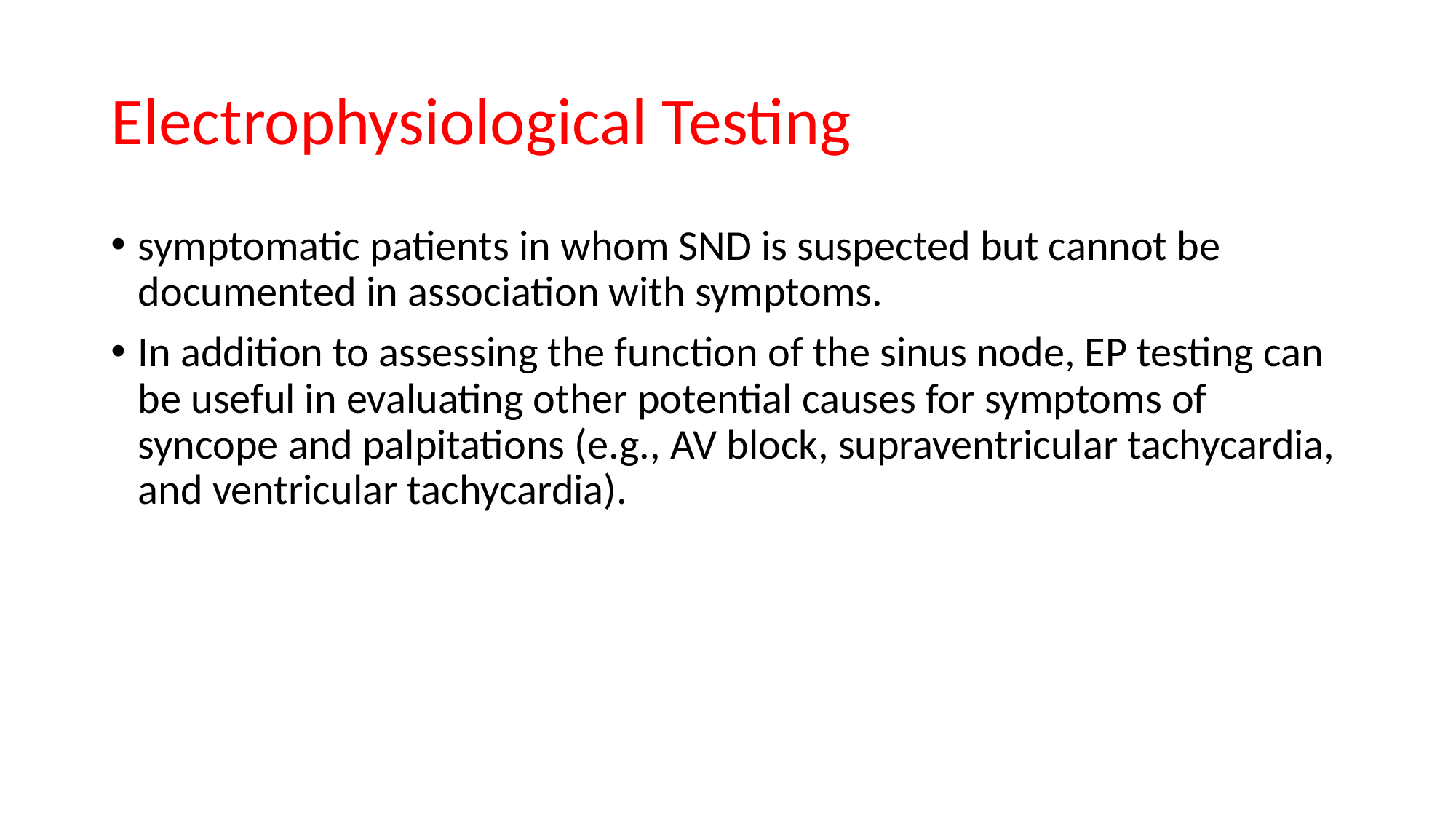

# Electrophysiological Testing
symptomatic patients in whom SND is suspected but cannot be documented in association with symptoms.
In addition to assessing the function of the sinus node, EP testing can be useful in evaluating other potential causes for symptoms of syncope and palpitations (e.g., AV block, supraventricular tachycardia, and ventricular tachycardia).